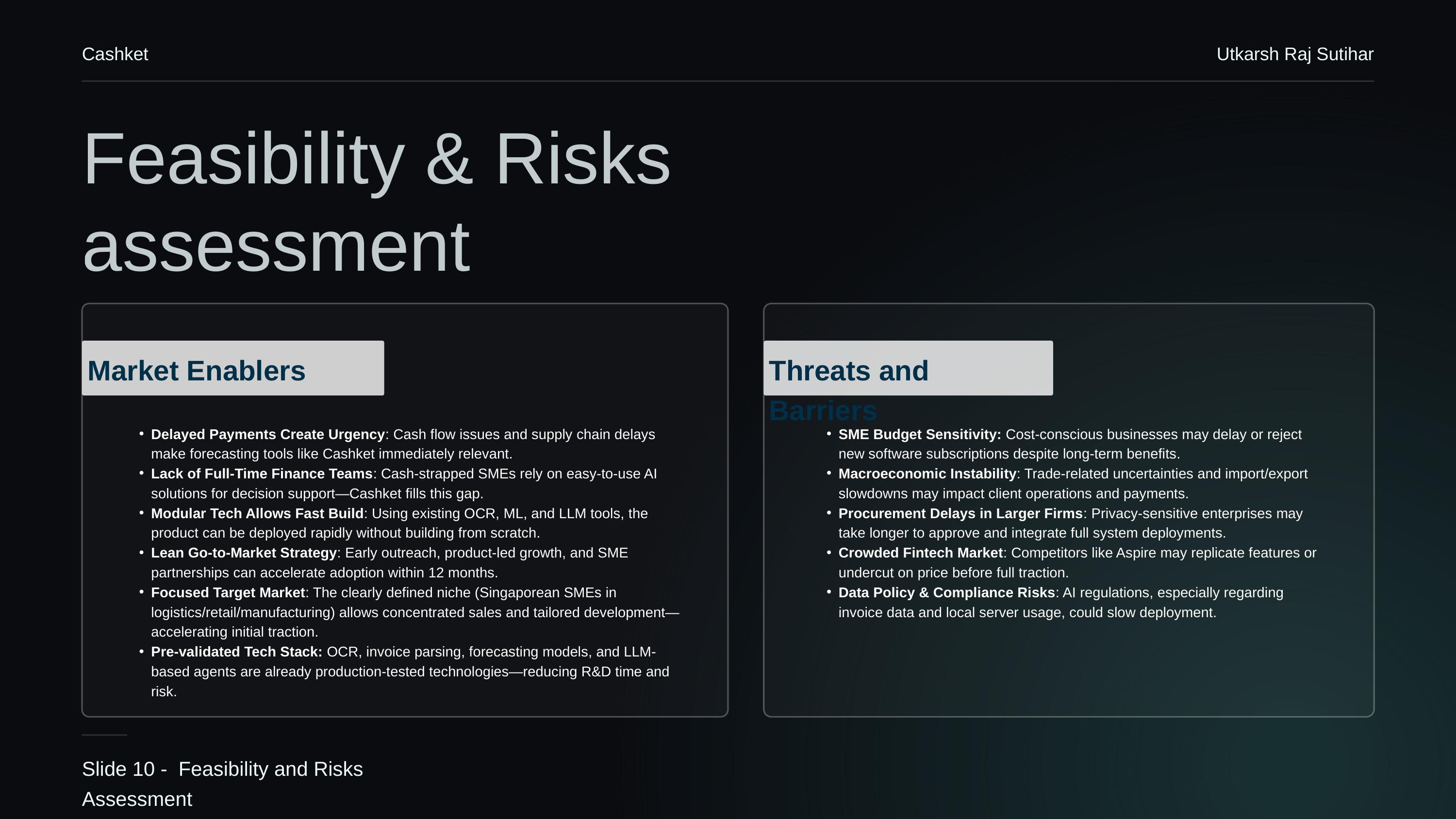

Cashket
Utkarsh Raj Sutihar

Feasibility & Risks assessment

Market Enablers
Threats and Barriers
Delayed Payments Create Urgency: Cash flow issues and supply chain delays make forecasting tools like Cashket immediately relevant.
Lack of Full-Time Finance Teams: Cash-strapped SMEs rely on easy-to-use AI solutions for decision support—Cashket fills this gap.
Modular Tech Allows Fast Build: Using existing OCR, ML, and LLM tools, the product can be deployed rapidly without building from scratch.
Lean Go-to-Market Strategy: Early outreach, product-led growth, and SME partnerships can accelerate adoption within 12 months.
Focused Target Market: The clearly defined niche (Singaporean SMEs in logistics/retail/manufacturing) allows concentrated sales and tailored development—accelerating initial traction.
Pre-validated Tech Stack: OCR, invoice parsing, forecasting models, and LLM-based agents are already production-tested technologies—reducing R&D time and risk.
SME Budget Sensitivity: Cost-conscious businesses may delay or reject new software subscriptions despite long-term benefits.
Macroeconomic Instability: Trade-related uncertainties and import/export slowdowns may impact client operations and payments.
Procurement Delays in Larger Firms: Privacy-sensitive enterprises may take longer to approve and integrate full system deployments.
Crowded Fintech Market: Competitors like Aspire may replicate features or undercut on price before full traction.
Data Policy & Compliance Risks: AI regulations, especially regarding invoice data and local server usage, could slow deployment.

Slide 10 -  Feasibility and Risks Assessment